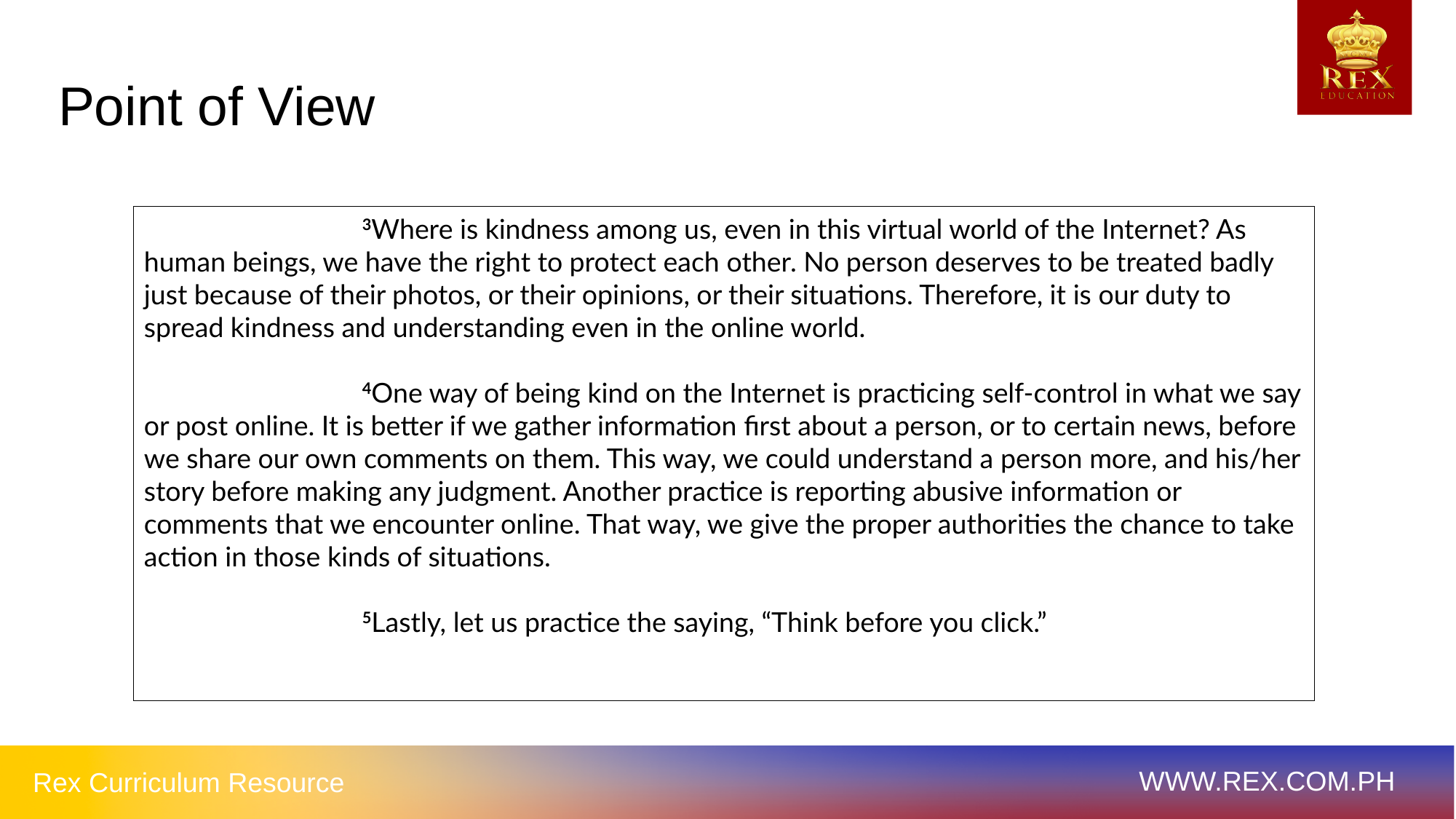

Point of View

		3Where is kindness among us, even in this virtual world of the Internet? As human beings, we have the right to protect each other. No person deserves to be treated badly just because of their photos, or their opinions, or their situations. Therefore, it is our duty to spread kindness and understanding even in the online world.

		4One way of being kind on the Internet is practicing self-control in what we say or post online. It is better if we gather information first about a person, or to certain news, before we share our own comments on them. This way, we could understand a person more, and his/her story before making any judgment. Another practice is reporting abusive information or comments that we encounter online. That way, we give the proper authorities the chance to take action in those kinds of situations.

		5Lastly, let us practice the saying, “Think before you click.”